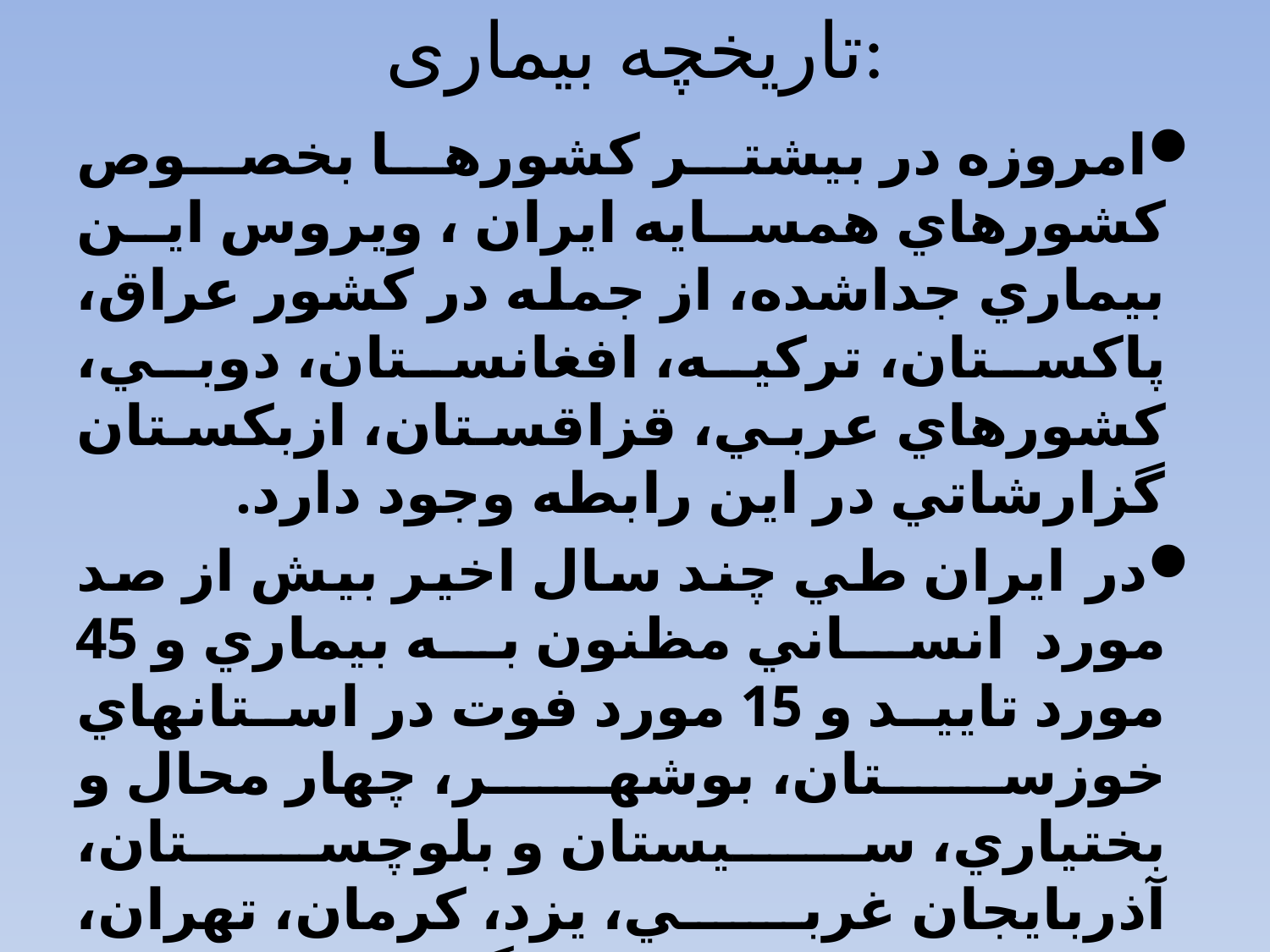

# تاريخچه بیماری:
امروزه در بيشتر كشورها بخصوص كشورهاي همسايه ايران ، ويروس اين بيماري جداشده، از جمله در كشور عراق، پاكستان، تركيه، افغانستان، دوبي، كشورهاي عربي، قزاقستان، ازبكستان گزارشاتي در اين رابطه وجود دارد.
در ایران طي چند سال اخير بيش از صد مورد  انساني مظنون به بيماري و 45 مورد تاييد و 15 مورد فوت در استانهاي خوزستان، بوشهر، چهار محال و بختياري، سيستان و بلوچستان، آذربايجان غربي، يزد، كرمان، تهران، اصفهان و فارس گزارش شده اند. خوشبختانه اين بيماري در انسان كمتر يا بندرت اتفاق ميافتد اگرچه ميزان شيوع  درحيوانات بيشتر مي باشد.